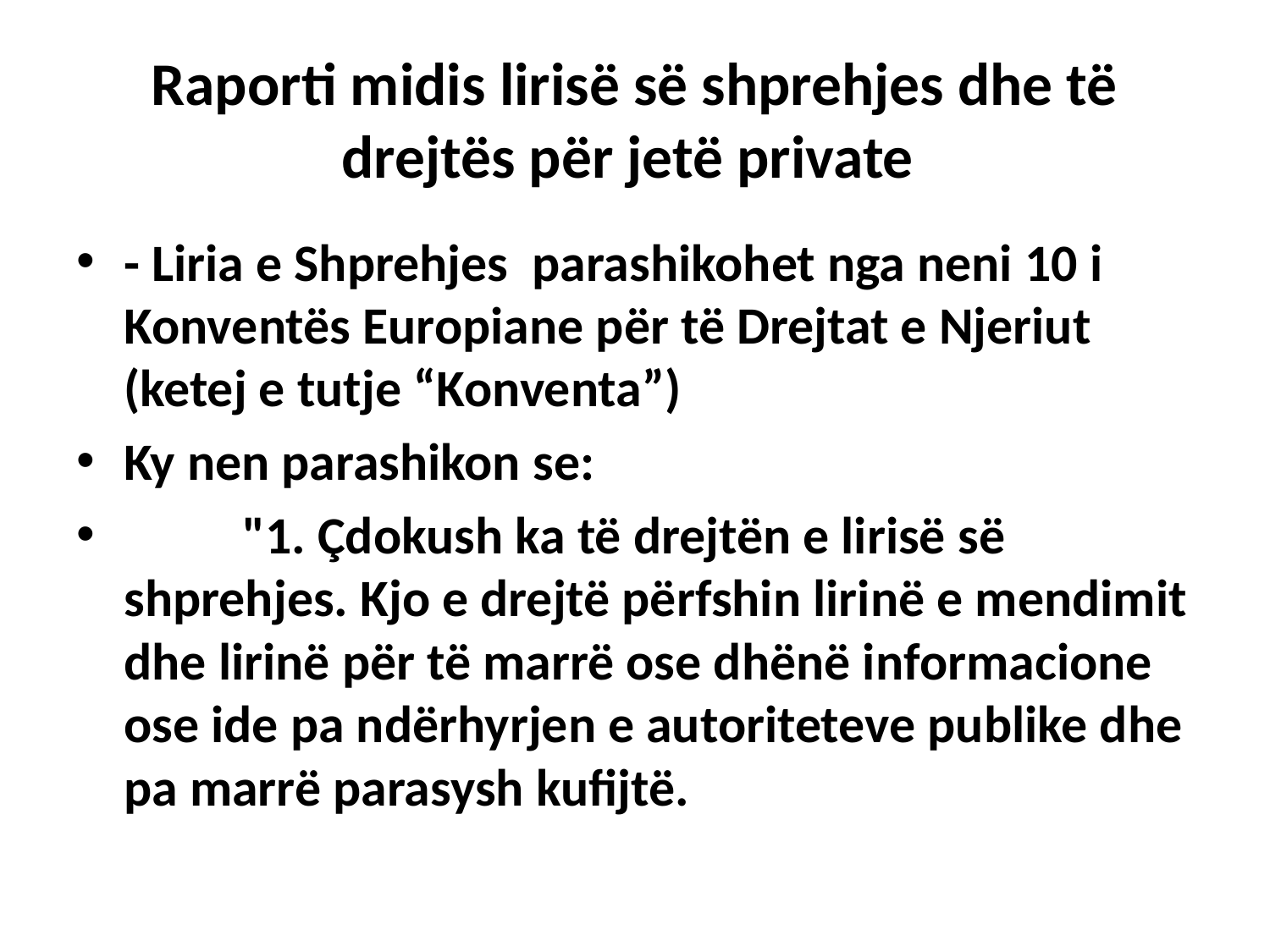

# Raporti midis lirisë së shprehjes dhe të drejtës për jetë private
- Liria e Shprehjes  parashikohet nga neni 10 i Konventës Europiane për të Drejtat e Njeriut (ketej e tutje “Konventa”)
Ky nen parashikon se:
	"1. Çdokush ka të drejtën e lirisë së shprehjes. Kjo e drejtë përfshin lirinë e mendimit dhe lirinë për të marrë ose dhënë informacione ose ide pa ndërhyrjen e autoriteteve publike dhe pa marrë parasysh kufijtë.